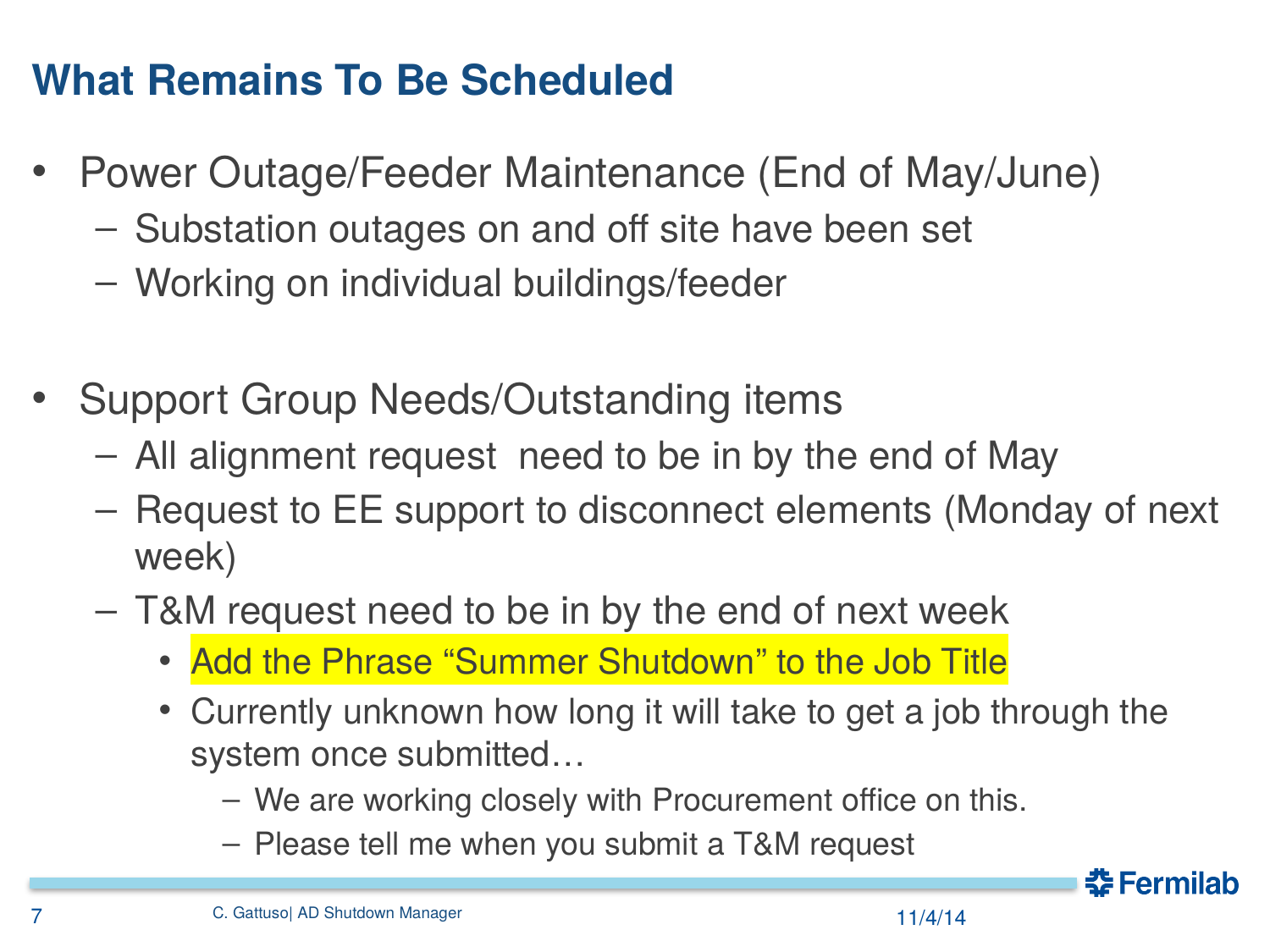

# What Remains To Be Scheduled
Power Outage/Feeder Maintenance (End of May/June)
Substation outages on and off site have been set
Working on individual buildings/feeder

Support Group Needs/Outstanding items
All alignment request  need to be in by the end of May
Request to EE support to disconnect elements (Monday of next week)
T&M request need to be in by the end of next week
Add the Phrase “Summer Shutdown” to the Job Title
Currently unknown how long it will take to get a job through the system once submitted…
We are working closely with Procurement office on this.
Please tell me when you submit a T&M request
7
C. Gattuso| AD Shutdown Manager
11/4/14